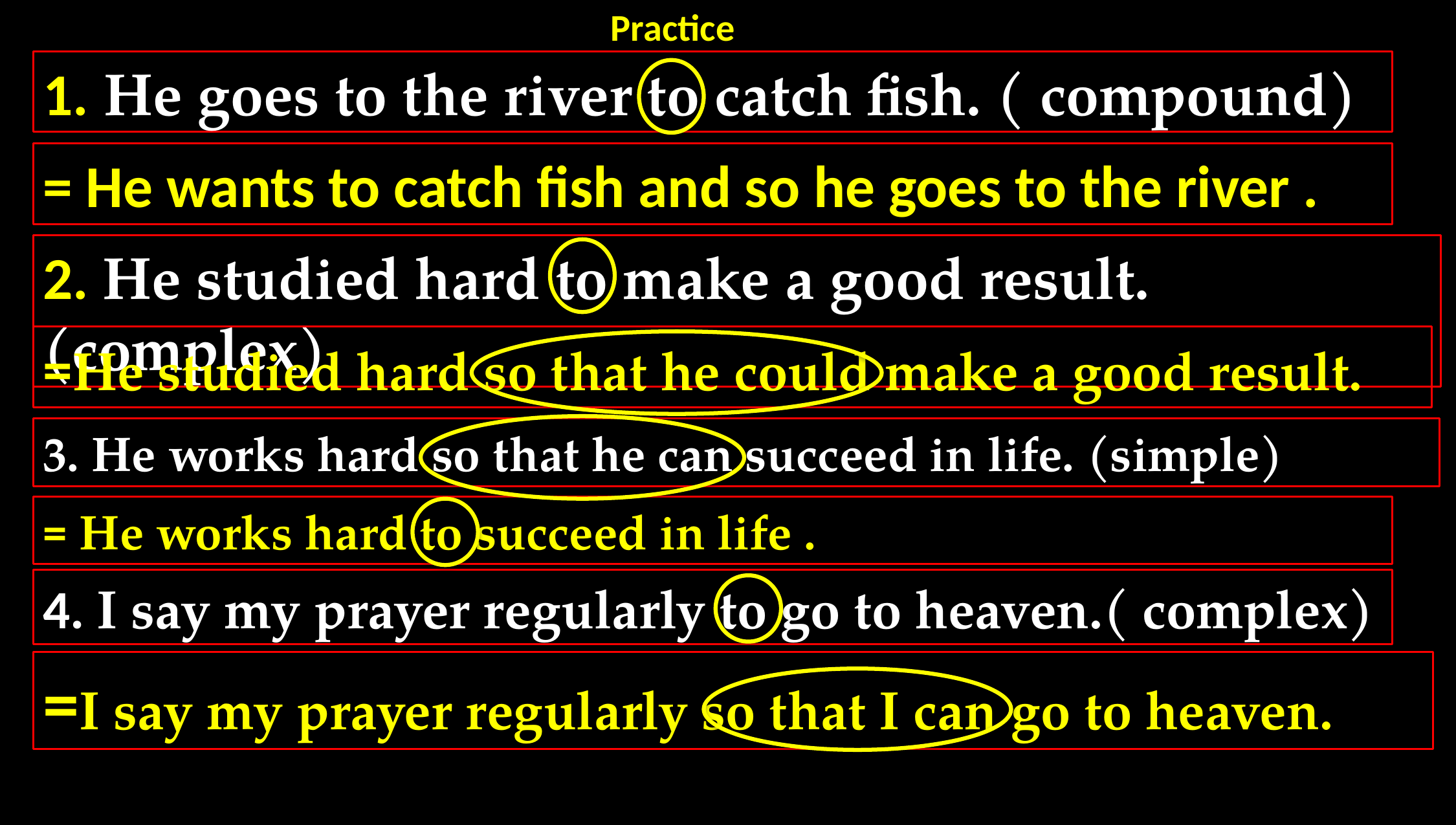

Practice
1. He goes to the river to catch fish. ( compound)

= He wants to catch fish and so he goes to the river .
2. He studied hard to make a good result.(complex)

=He studied hard so that he could make a good result.

3. He works hard so that he can succeed in life. (simple)
= He works hard to succeed in life .

4. I say my prayer regularly to go to heaven.( complex)

=I say my prayer regularly so that I can go to heaven.